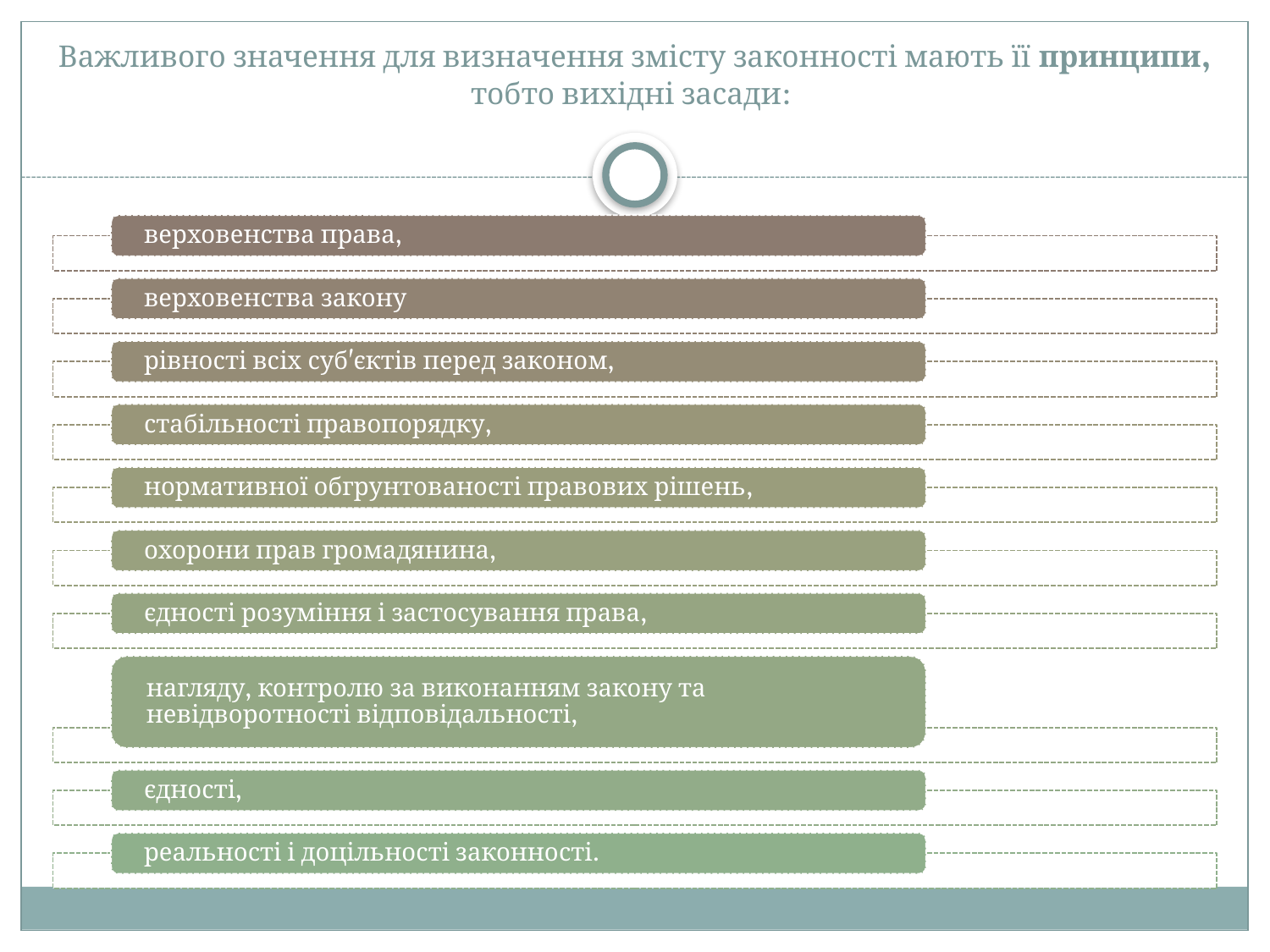

# Важливого значення для визначення змісту законності мають її принципи, тобто вихідні засади:
верховенства права,
верховенства закону
рівності всіх суб'єктів перед законом,
стабільності правопорядку,
нормативної обгрунтованості правових рішень,
охорони прав громадянина,
єдності розуміння і застосування права,
нагляду, контролю за виконанням закону та невідворотності відповідальності,
єдності,
реальності і доцільності законності.